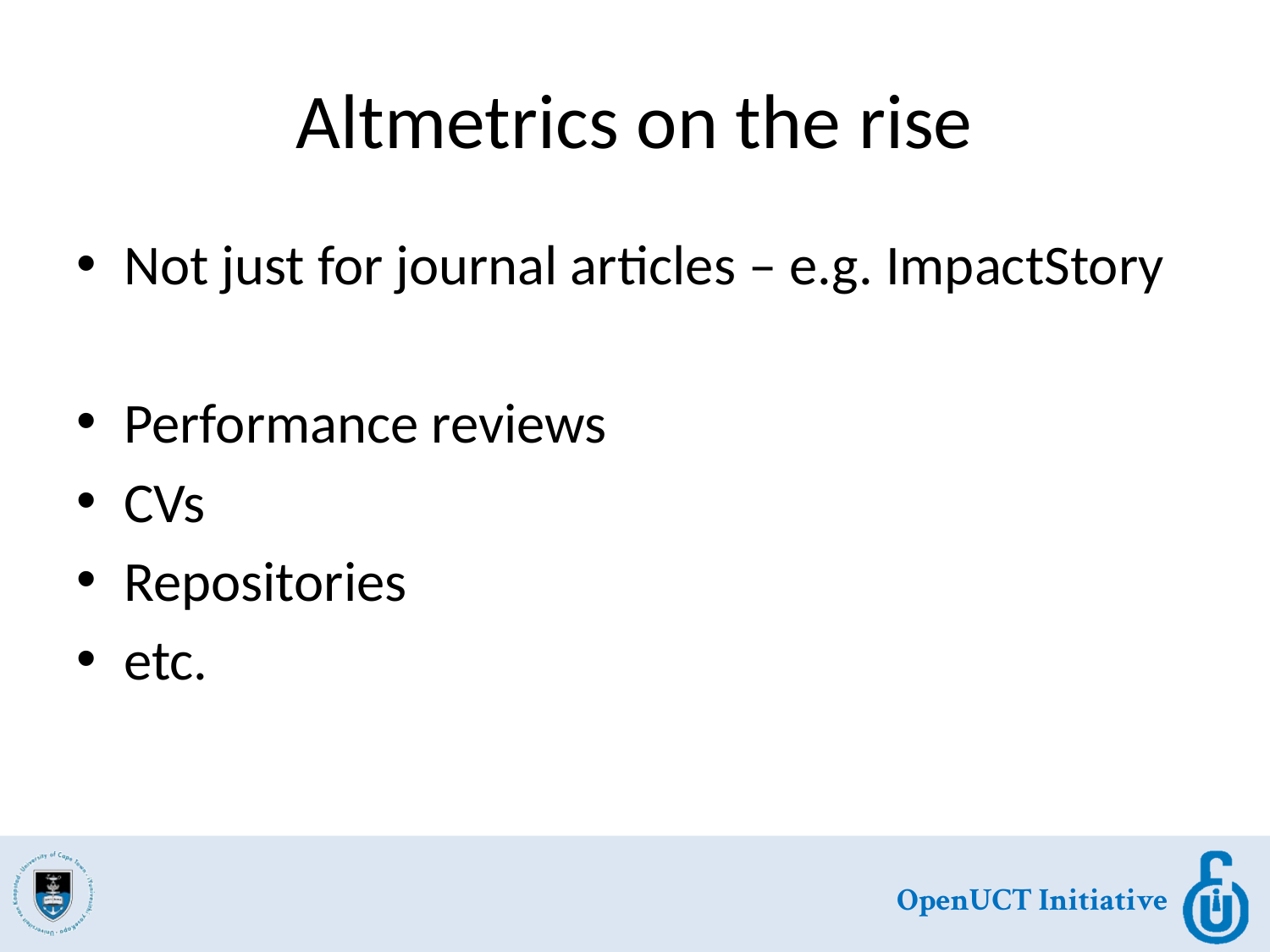

# Altmetrics on the rise
Not just for journal articles – e.g. ImpactStory

Performance reviews
CVs
Repositories
etc.